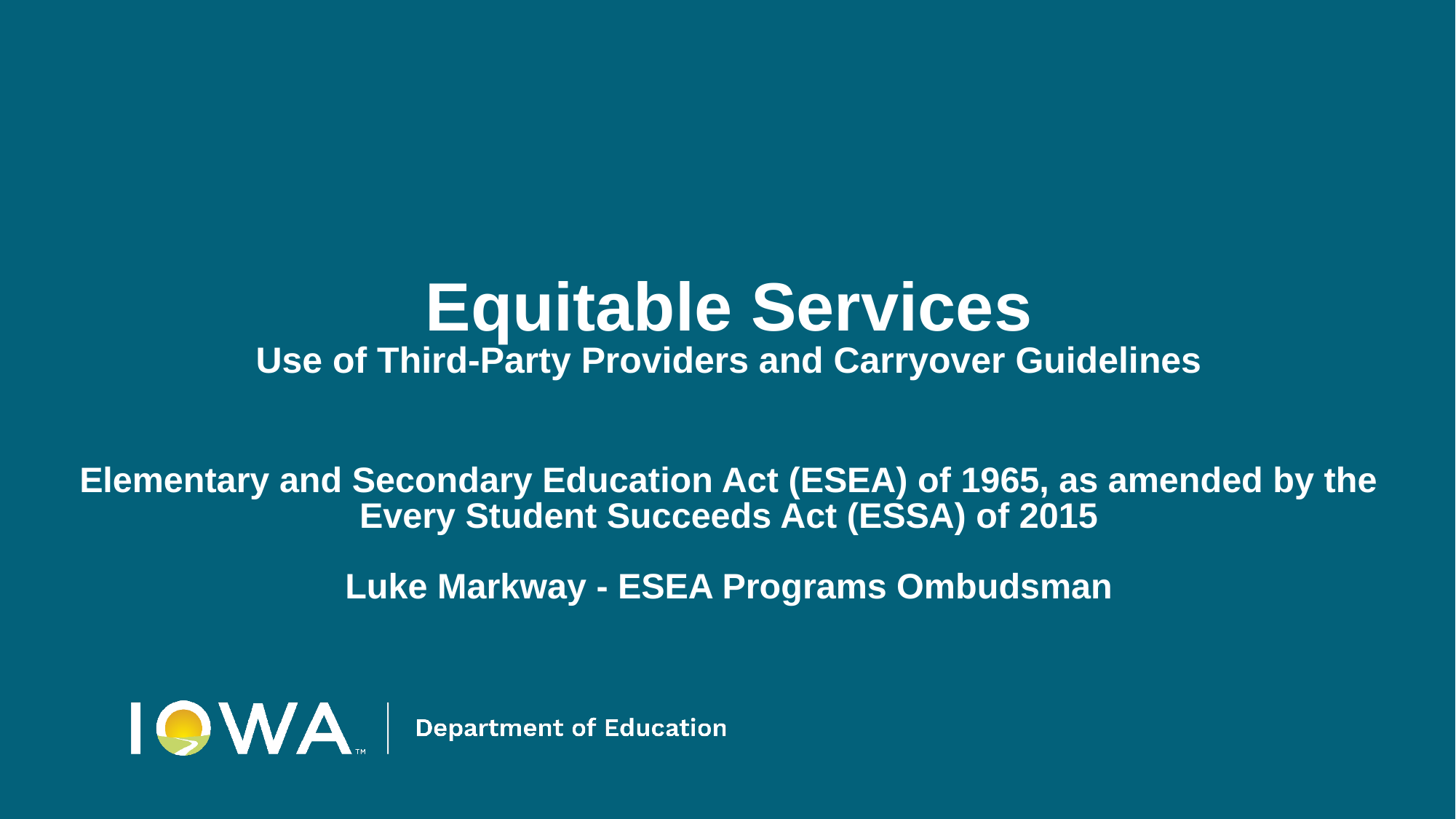

# Equitable Services
Use of Third-Party Providers and Carryover Guidelines
Elementary and Secondary Education Act (ESEA) of 1965, as amended by the Every Student Succeeds Act (ESSA) of 2015

Luke Markway - ESEA Programs Ombudsman